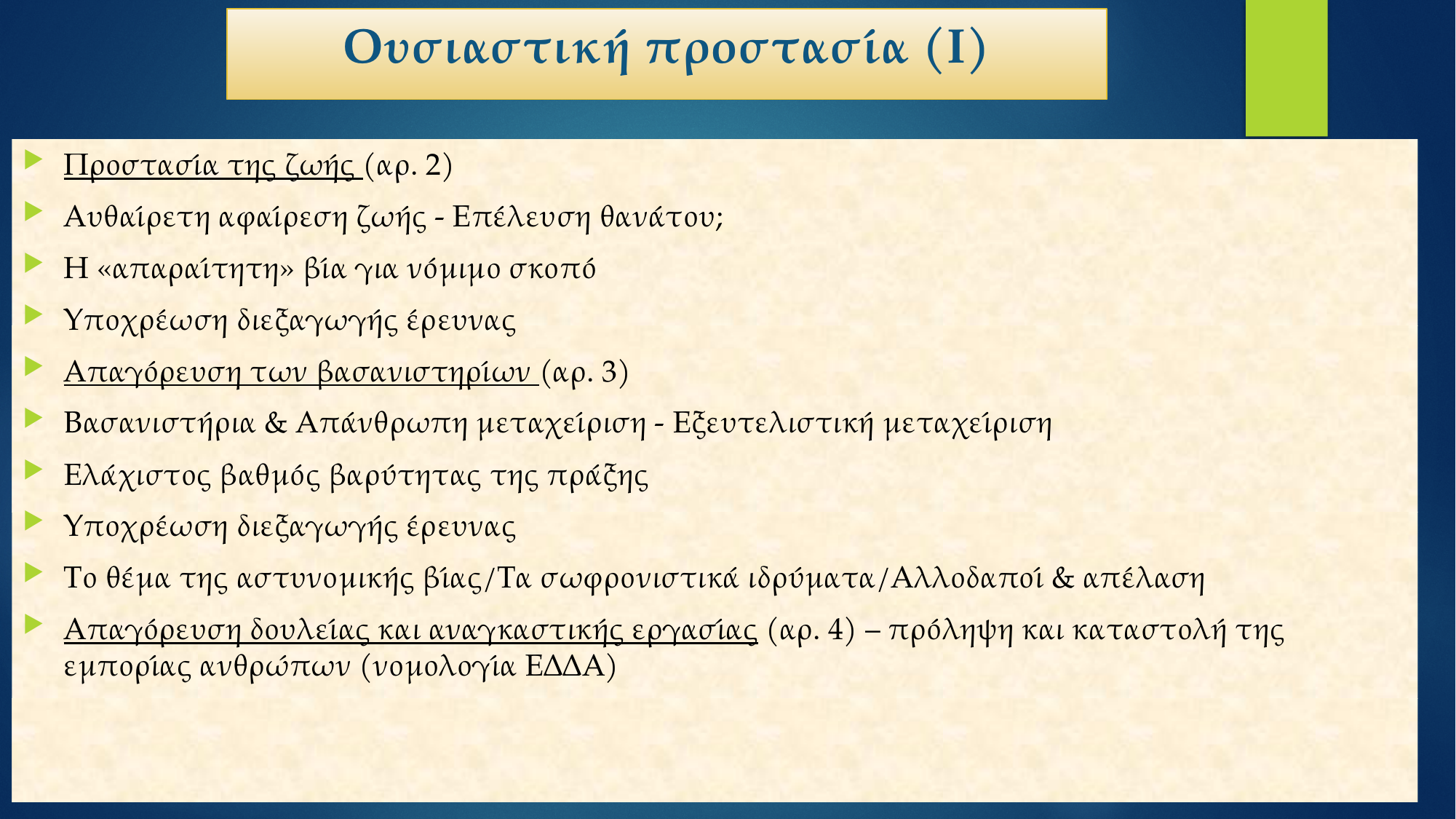

# Ουσιαστική προστασία (Ι)
Προστασία της ζωής (αρ. 2)
Αυθαίρετη αφαίρεση ζωής - Επέλευση θανάτου;
Η «απαραίτητη» βία για νόμιμο σκοπό
Υποχρέωση διεξαγωγής έρευνας
Απαγόρευση των βασανιστηρίων (αρ. 3)
Βασανιστήρια & Απάνθρωπη μεταχείριση - Εξευτελιστική μεταχείριση
Ελάχιστος βαθμός βαρύτητας της πράξης
Υποχρέωση διεξαγωγής έρευνας
Το θέμα της αστυνομικής βίας/Τα σωφρονιστικά ιδρύματα/Αλλοδαποί & απέλαση
Απαγόρευση δουλείας και αναγκαστικής εργασίας (αρ. 4) – πρόληψη και καταστολή της εμπορίας ανθρώπων (νομολογία ΕΔΔΑ)